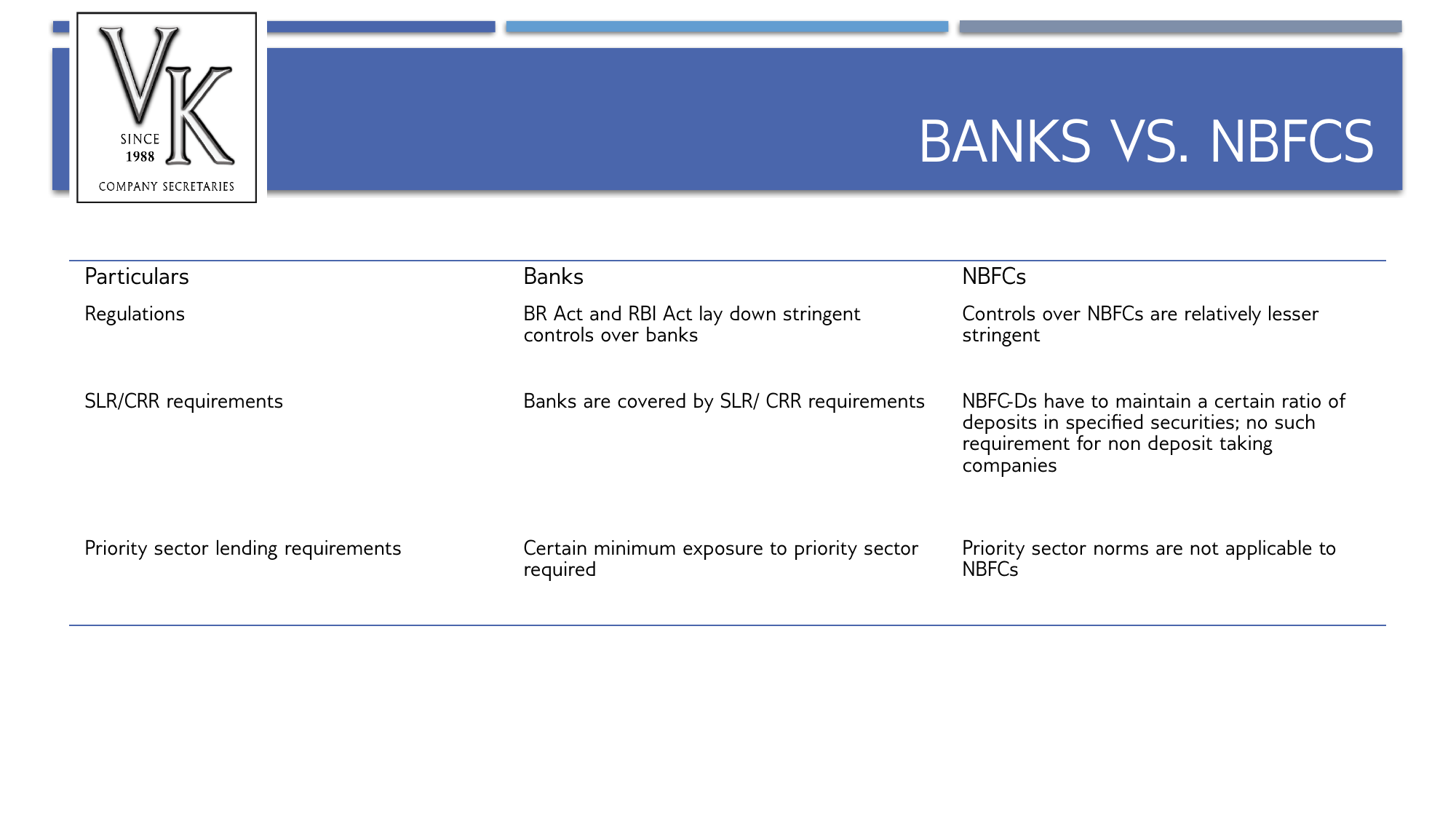

# Banks vs. NBFCs
| Particulars | Banks | NBFCs |
| --- | --- | --- |
| Regulations | BR Act and RBI Act lay down stringent controls over banks | Controls over NBFCs are relatively lesser stringent |
| SLR/CRR requirements | Banks are covered by SLR/ CRR requirements | NBFC-Ds have to maintain a certain ratio of deposits in specified securities; no such requirement for non deposit taking companies |
| Priority sector lending requirements | Certain minimum exposure to priority sector required | Priority sector norms are not applicable to NBFCs |